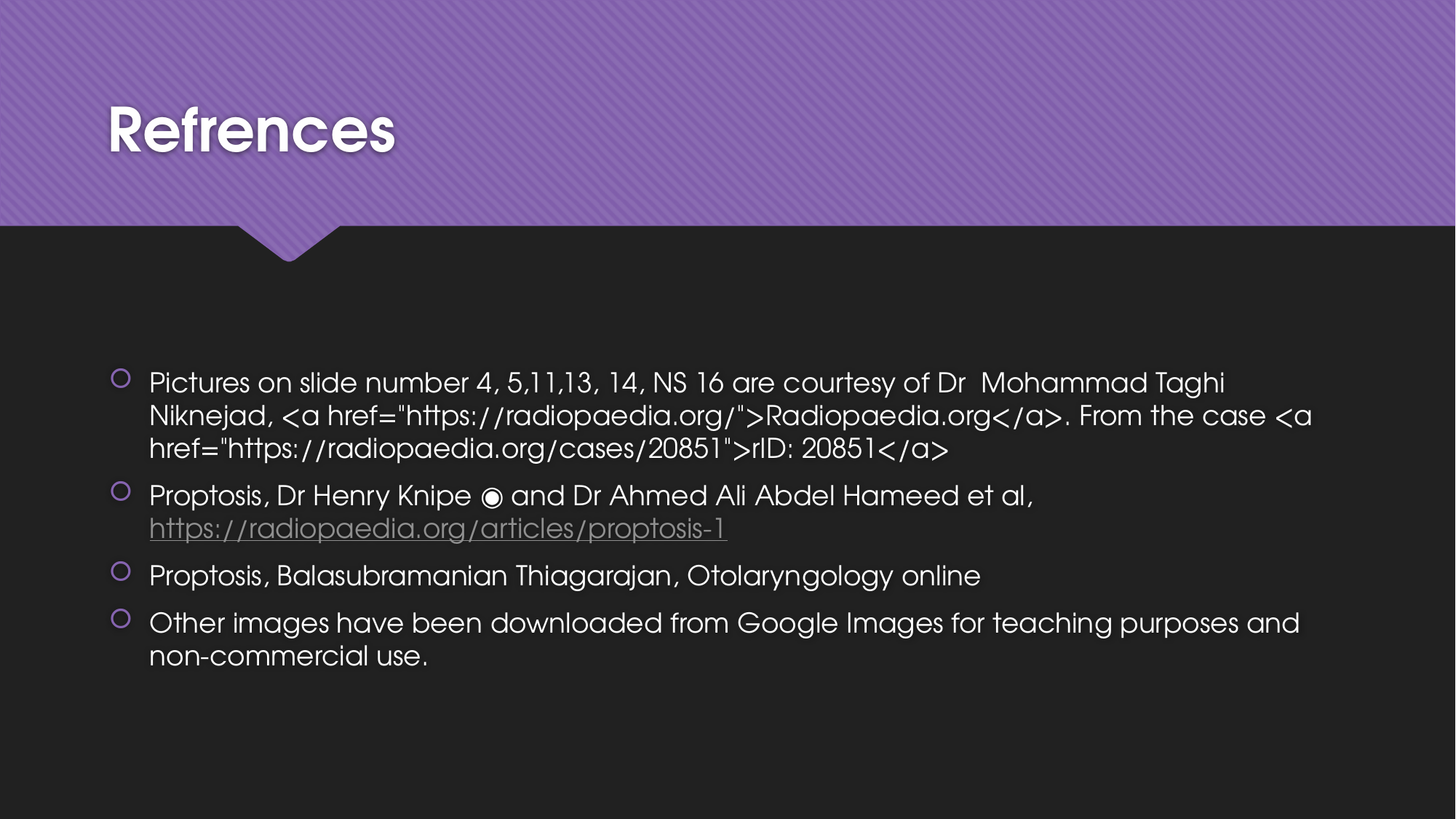

# Refrences

Pictures on slide number 4, 5,11,13, 14, NS 16 are courtesy of Dr  Mohammad Taghi Niknejad, <a href="https://radiopaedia.org/">Radiopaedia.org</a>. From the case <a href="https://radiopaedia.org/cases/20851">rID: 20851</a>
Proptosis, Dr Henry Knipe ◉ and Dr Ahmed Ali Abdel Hameed et al, https://radiopaedia.org/articles/proptosis-1
Proptosis, Balasubramanian Thiagarajan, Otolaryngology online
Other images have been downloaded from Google Images for teaching purposes and non-commercial use.